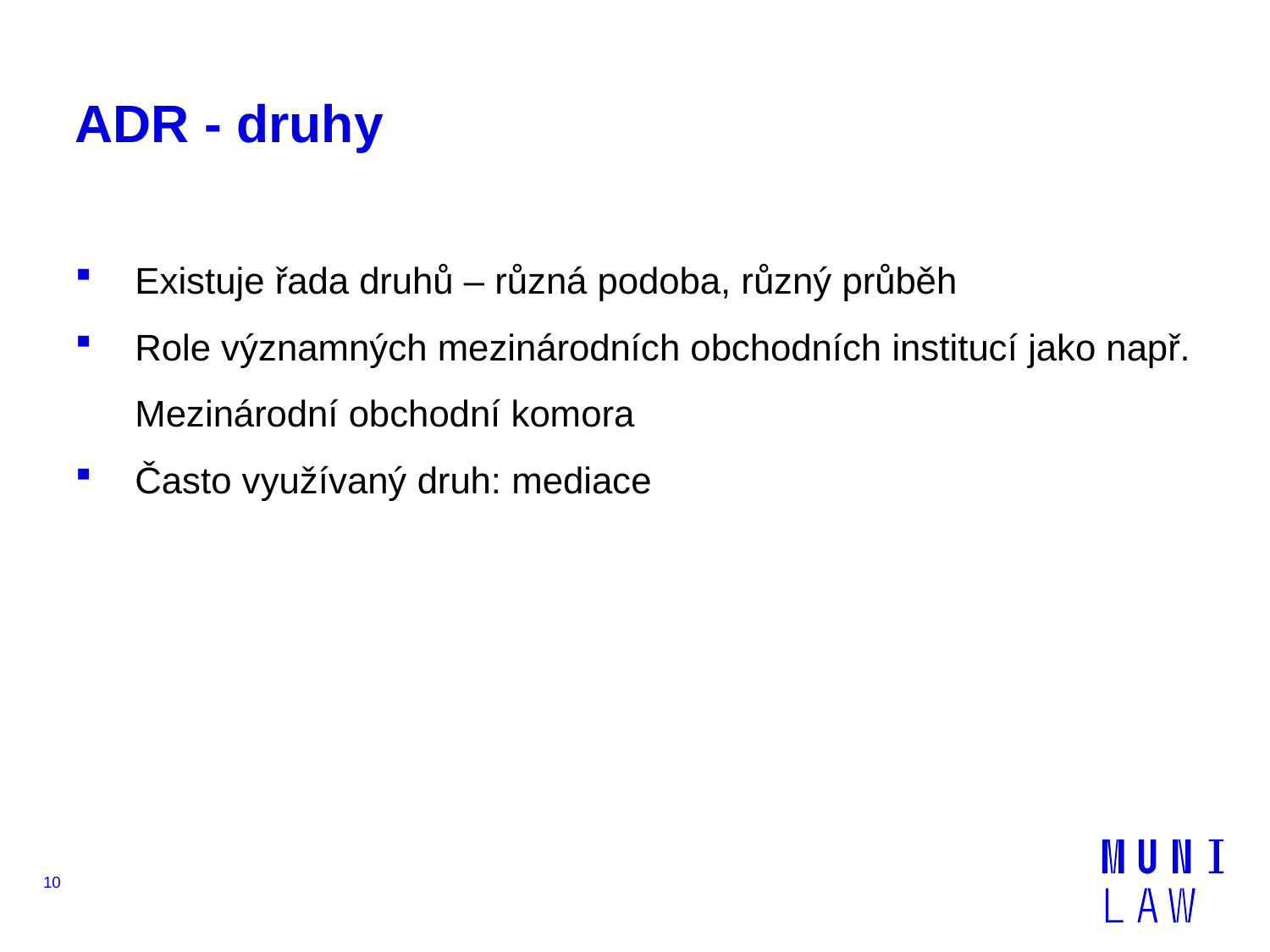

# ADR - druhy
Existuje řada druhů – různá podoba, různý průběh
Role významných mezinárodních obchodních institucí jako např. Mezinárodní obchodní komora
Často využívaný druh: mediace
10